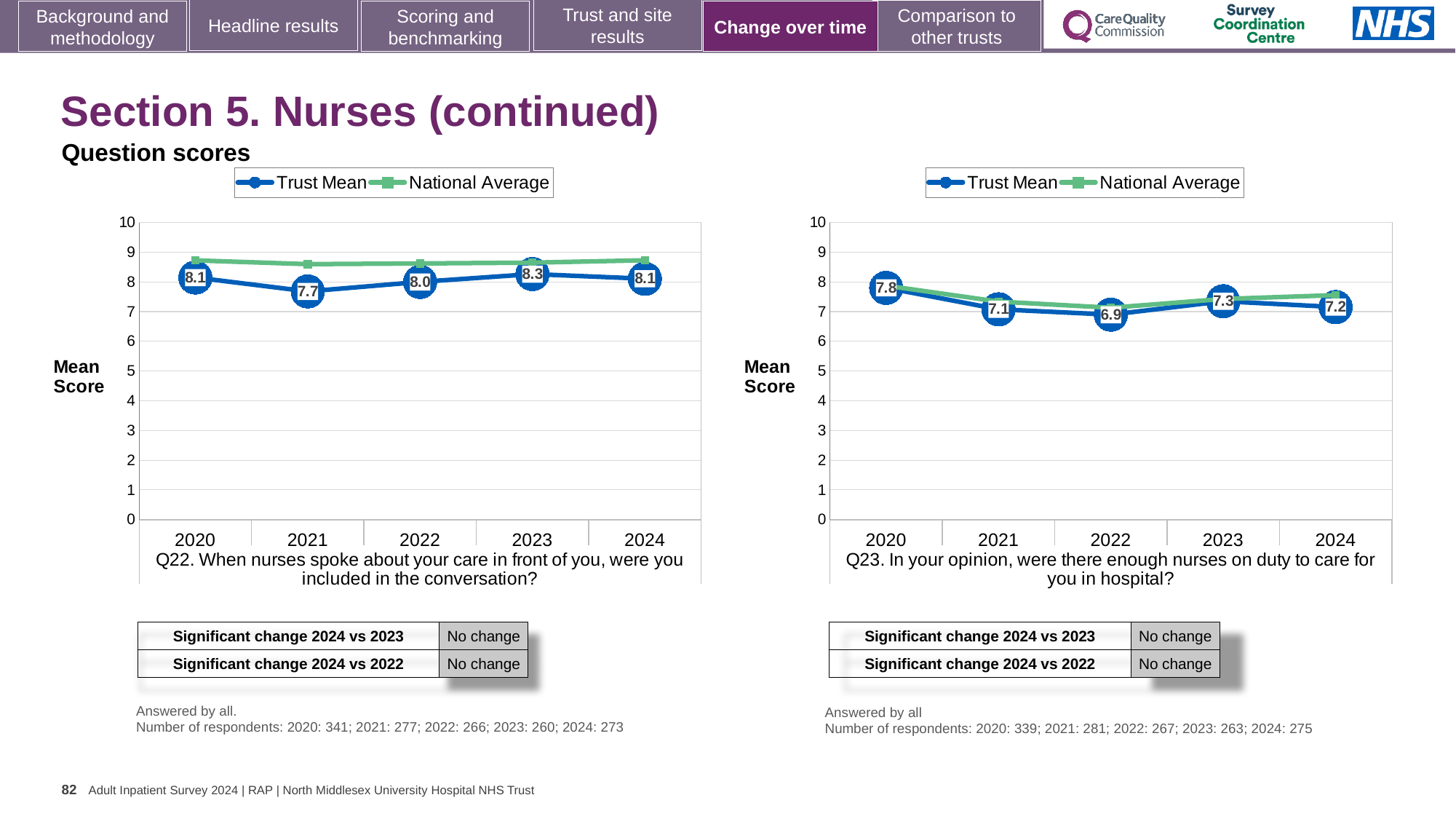

# Section 5. Nurses (continued)
Question scores

### Chart

| Category | Trust Mean | National Average |
|---|---|---|
| 2020 | 8.147219322317152 | 8.7236833998789 |
| 2021 | 7.680605480316783 | 8.597849585287333 |
| 2022 | 7.999502908865768 | 8.620818019232726 |
| 2023 | 8.263597344976246 | 8.647785295224693 |
| 2024 | 8.106307390668583 | 8.72793031996795 |

### Chart

| Category | Trust Mean | National Average |
|---|---|---|
| 2020 | 7.799402246754884 | 7.872189679197843 |
| 2021 | 7.078230045416872 | 7.337001090444097 |
| 2022 | 6.897253076182581 | 7.131068972405187 |
| 2023 | 7.348835174894213 | 7.426002125424722 |
| 2024 | 7.152902813675436 | 7.554067821635136 |
| Significant change 2024 vs 2023 | No change |
| --- | --- |
| Significant change 2024 vs 2022 | No change |
| Significant change 2024 vs 2023 | No change |
| --- | --- |
| Significant change 2024 vs 2022 | No change |
Answered by all.
Number of respondents: 2020: 341; 2021: 277; 2022: 266; 2023: 260; 2024: 273

Answered by all
Number of respondents: 2020: 339; 2021: 281; 2022: 267; 2023: 263; 2024: 275

82